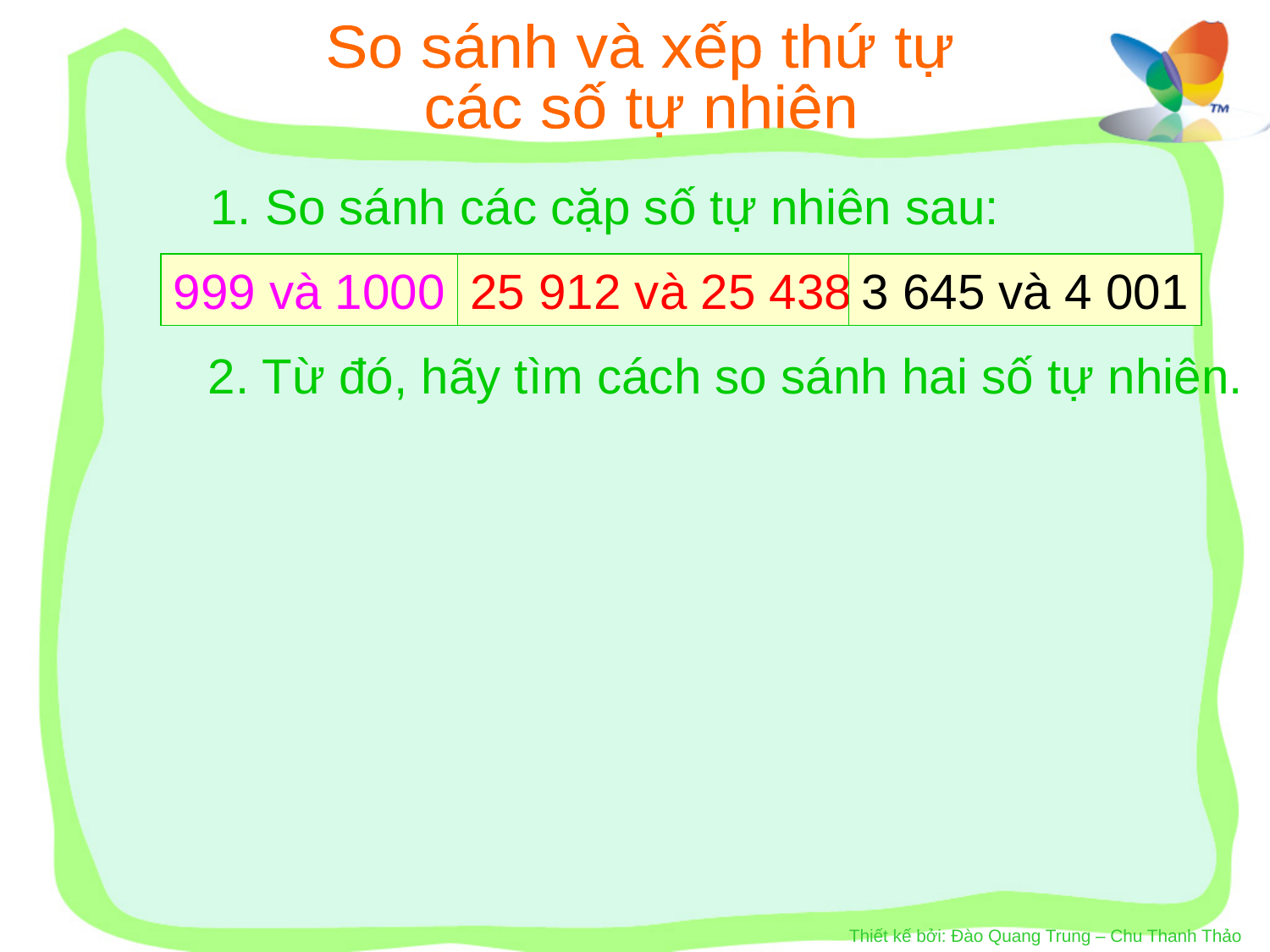

So sánh và xếp thứ tự
các số tự nhiên
1. So sánh các cặp số tự nhiên sau:
999 và 1000
25 912 và 25 438
3 645 và 4 001
2. Từ đó, hãy tìm cách so sánh hai số tự nhiên.